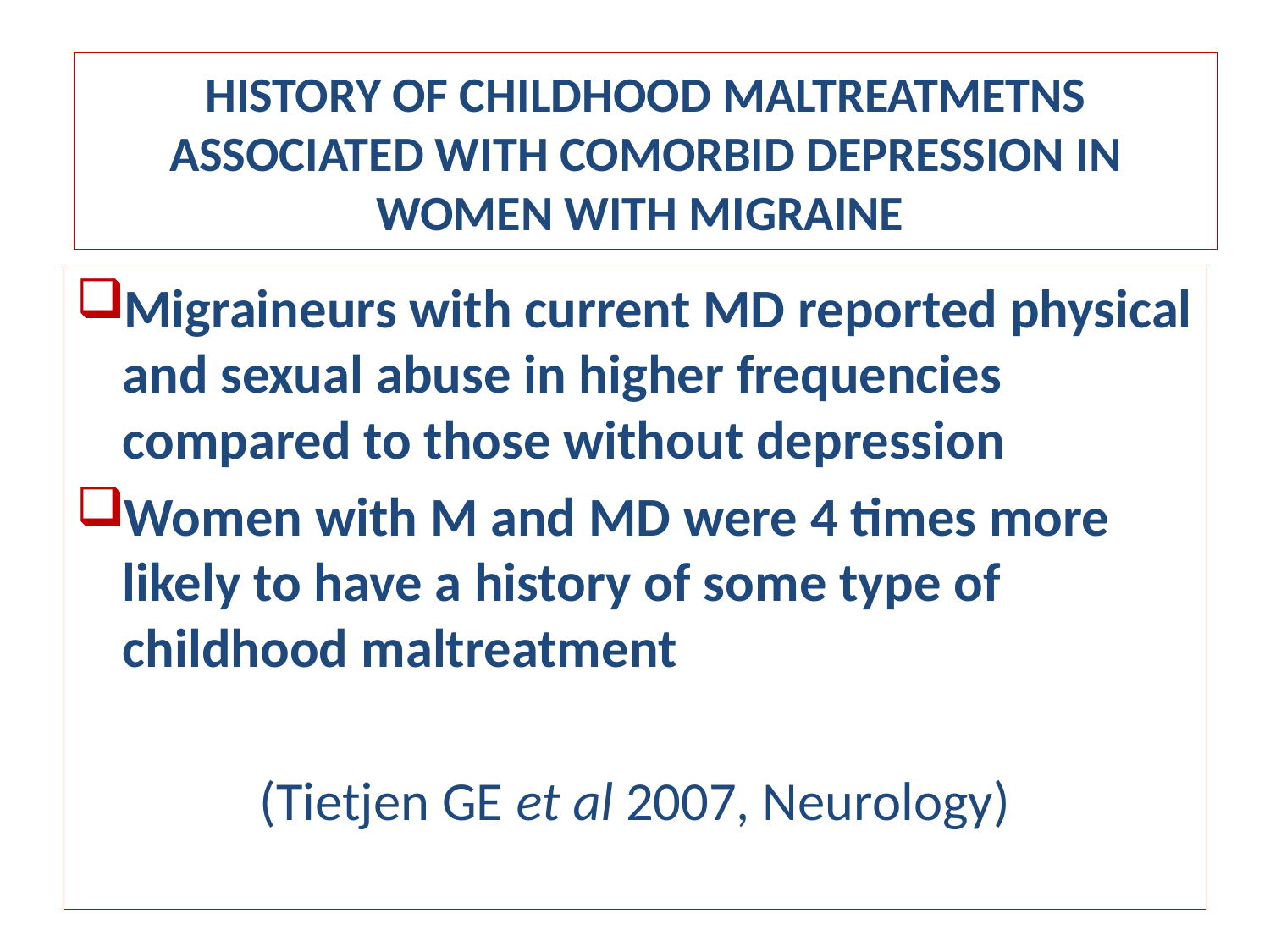

# HISTORY OF CHILDHOOD MALTREATMETNS ASSOCIATED WITH COMORBID DEPRESSION IN WOMEN WITH MIGRAINE
Migraineurs with current MD reported physical and sexual abuse in higher frequencies compared to those without depression
Women with M and MD were 4 times more likely to have a history of some type of childhood maltreatment

(Tietjen GE et al 2007, Neurology)